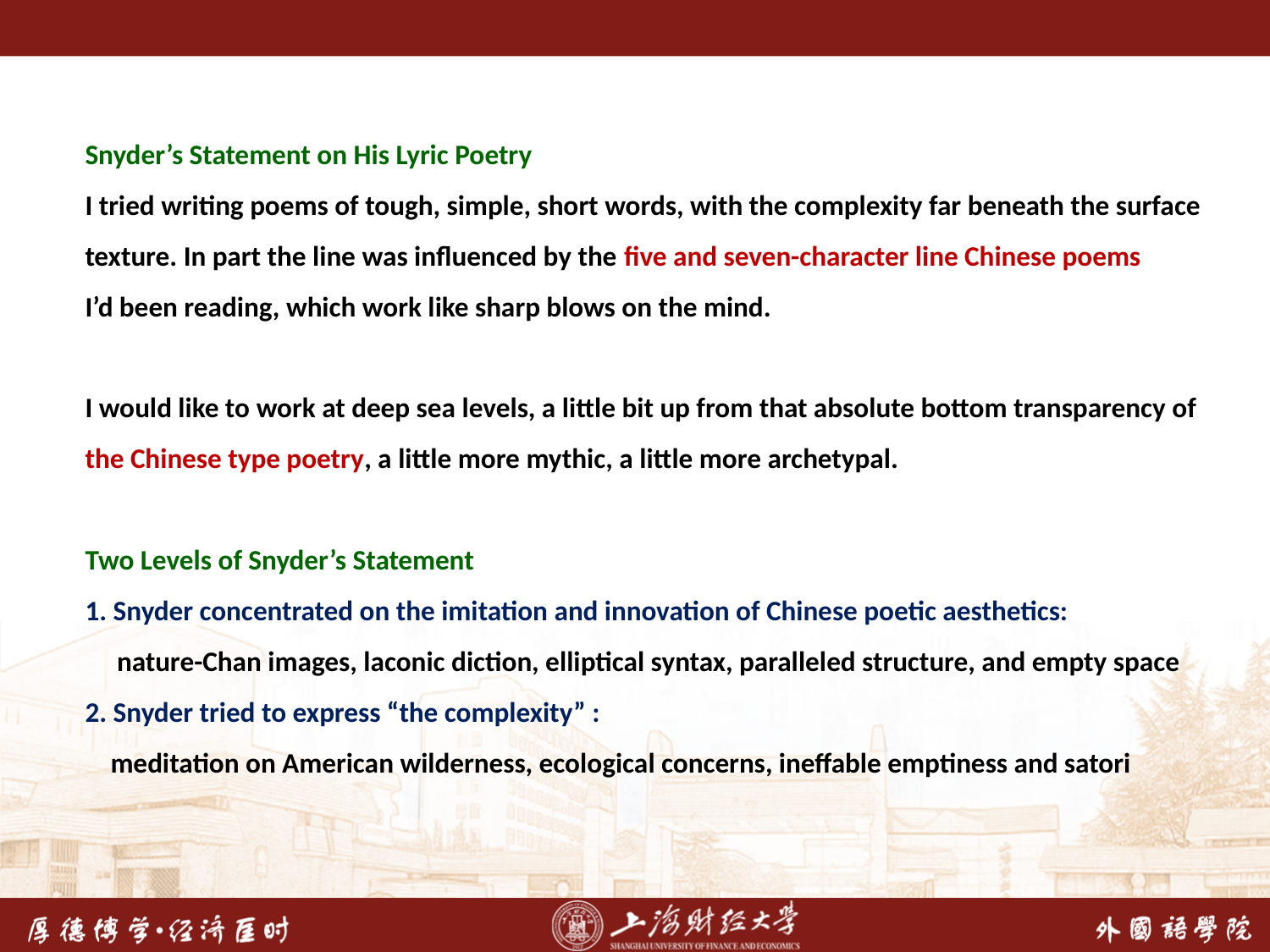

Snyder’s Statement on His Lyric Poetry
I tried writing poems of tough, simple, short words, with the complexity far beneath the surface texture. In part the line was influenced by the five and seven-character line Chinese poems
I’d been reading, which work like sharp blows on the mind.

I would like to work at deep sea levels, a little bit up from that absolute bottom transparency of the Chinese type poetry, a little more mythic, a little more archetypal.

Two Levels of Snyder’s Statement
1. Snyder concentrated on the imitation and innovation of Chinese poetic aesthetics:
     nature-Chan images, laconic diction, elliptical syntax, paralleled structure, and empty space
2. Snyder tried to express “the complexity” :
    meditation on American wilderness, ecological concerns, ineffable emptiness and satori